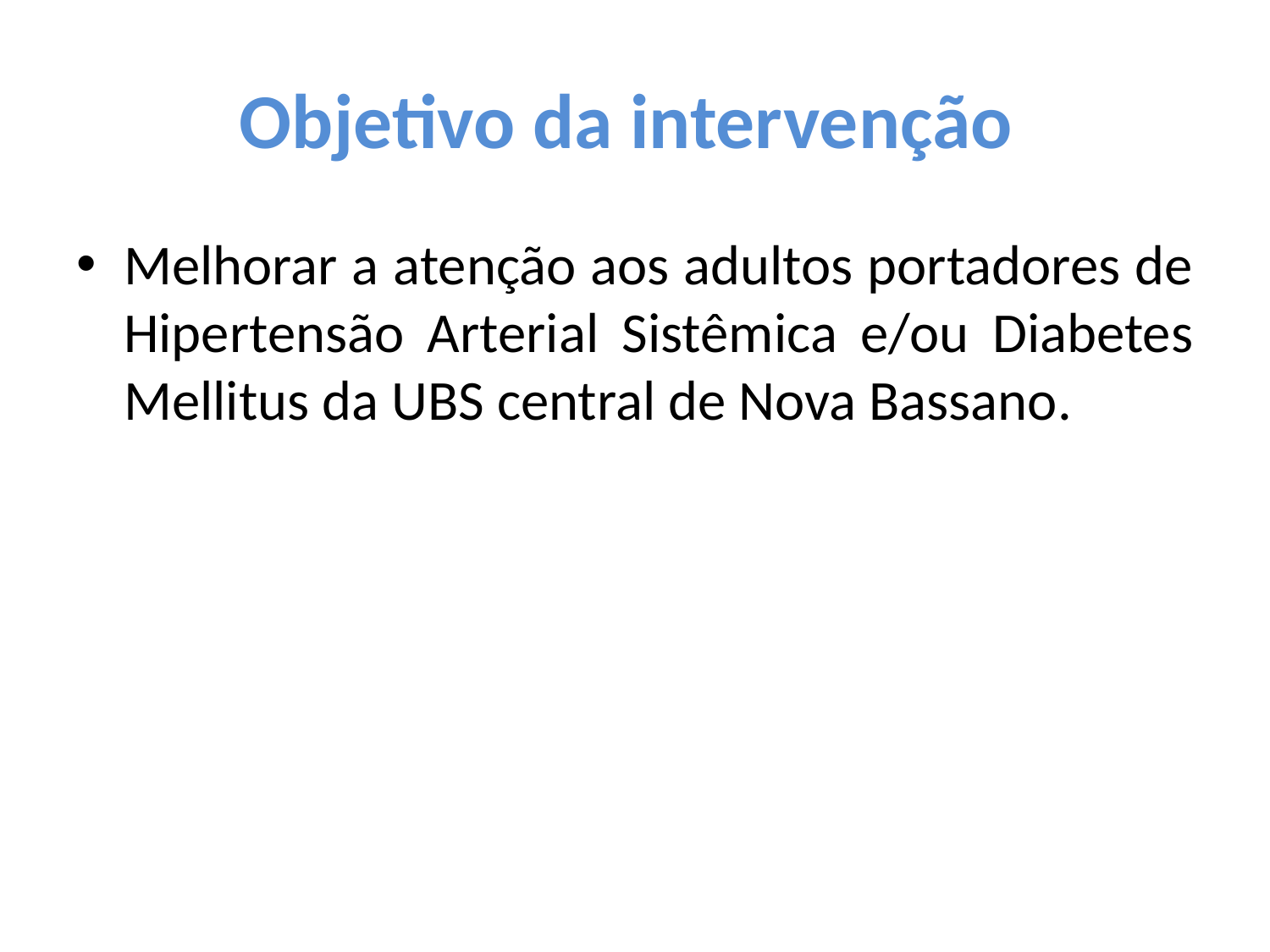

# Objetivo da intervenção
Melhorar a atenção aos adultos portadores de Hipertensão Arterial Sistêmica e/ou Diabetes Mellitus da UBS central de Nova Bassano.